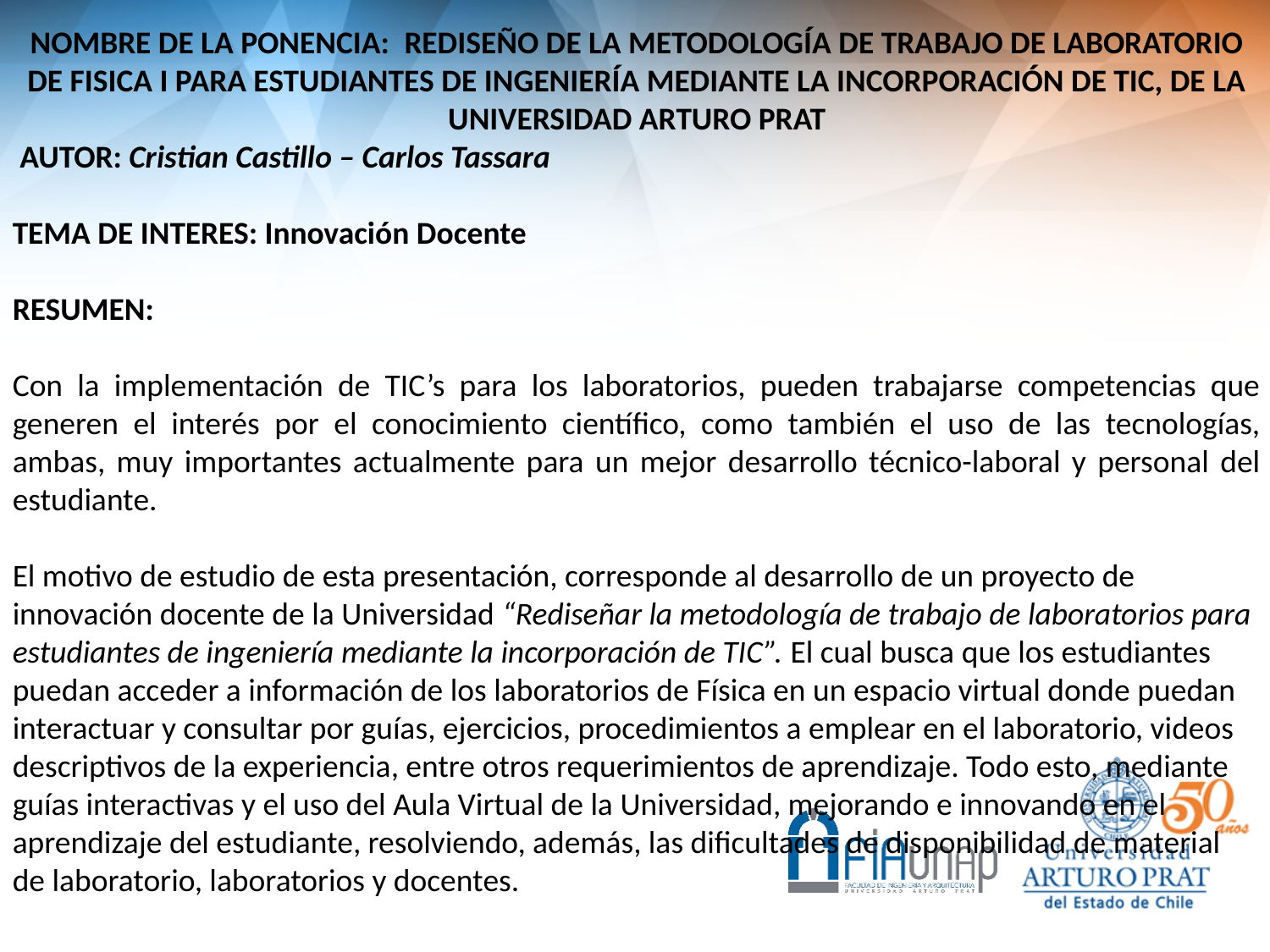

NOMBRE DE LA PONENCIA:  REDISEÑO DE LA METODOLOGÍA DE TRABAJO DE LABORATORIO DE FISICA I PARA ESTUDIANTES DE INGENIERÍA MEDIANTE LA INCORPORACIÓN DE TIC, DE LA UNIVERSIDAD ARTURO PRAT
 AUTOR: Cristian Castillo – Carlos Tassara

TEMA DE INTERES: Innovación Docente

RESUMEN:

Con la implementación de TIC’s para los laboratorios, pueden trabajarse competencias que generen el interés por el conocimiento científico, como también el uso de las tecnologías, ambas, muy importantes actualmente para un mejor desarrollo técnico-laboral y personal del estudiante.

El motivo de estudio de esta presentación, corresponde al desarrollo de un proyecto de innovación docente de la Universidad “Rediseñar la metodología de trabajo de laboratorios para estudiantes de ingeniería mediante la incorporación de TIC”. El cual busca que los estudiantes puedan acceder a información de los laboratorios de Física en un espacio virtual donde puedan interactuar y consultar por guías, ejercicios, procedimientos a emplear en el laboratorio, videos descriptivos de la experiencia, entre otros requerimientos de aprendizaje. Todo esto, mediante guías interactivas y el uso del Aula Virtual de la Universidad, mejorando e innovando en el aprendizaje del estudiante, resolviendo, además, las dificultades de disponibilidad de material de laboratorio, laboratorios y docentes.